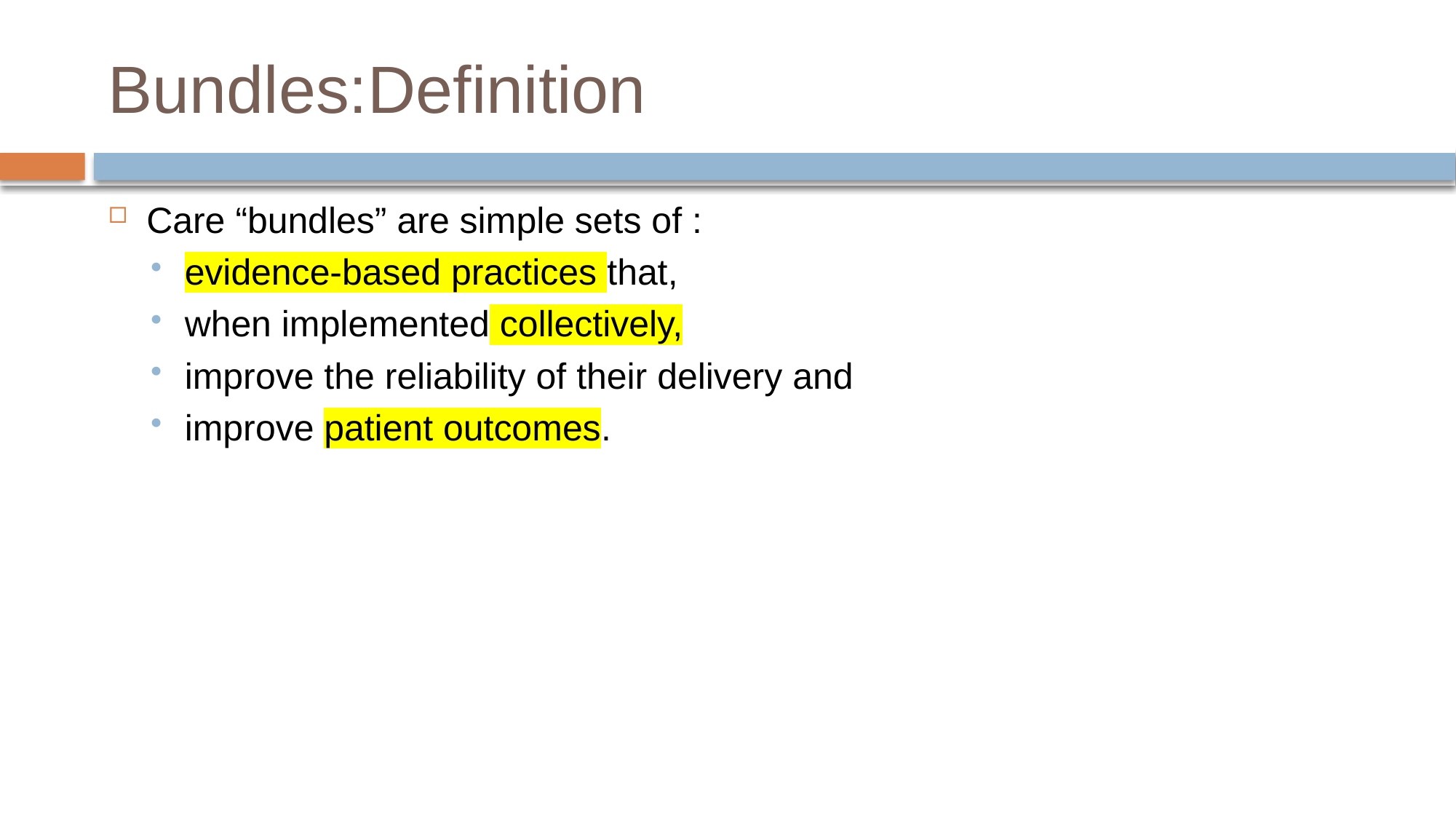

# Bundles:Definition
Care “bundles” are simple sets of :
evidence-based practices that,
when implemented collectively,
improve the reliability of their delivery and
improve patient outcomes.